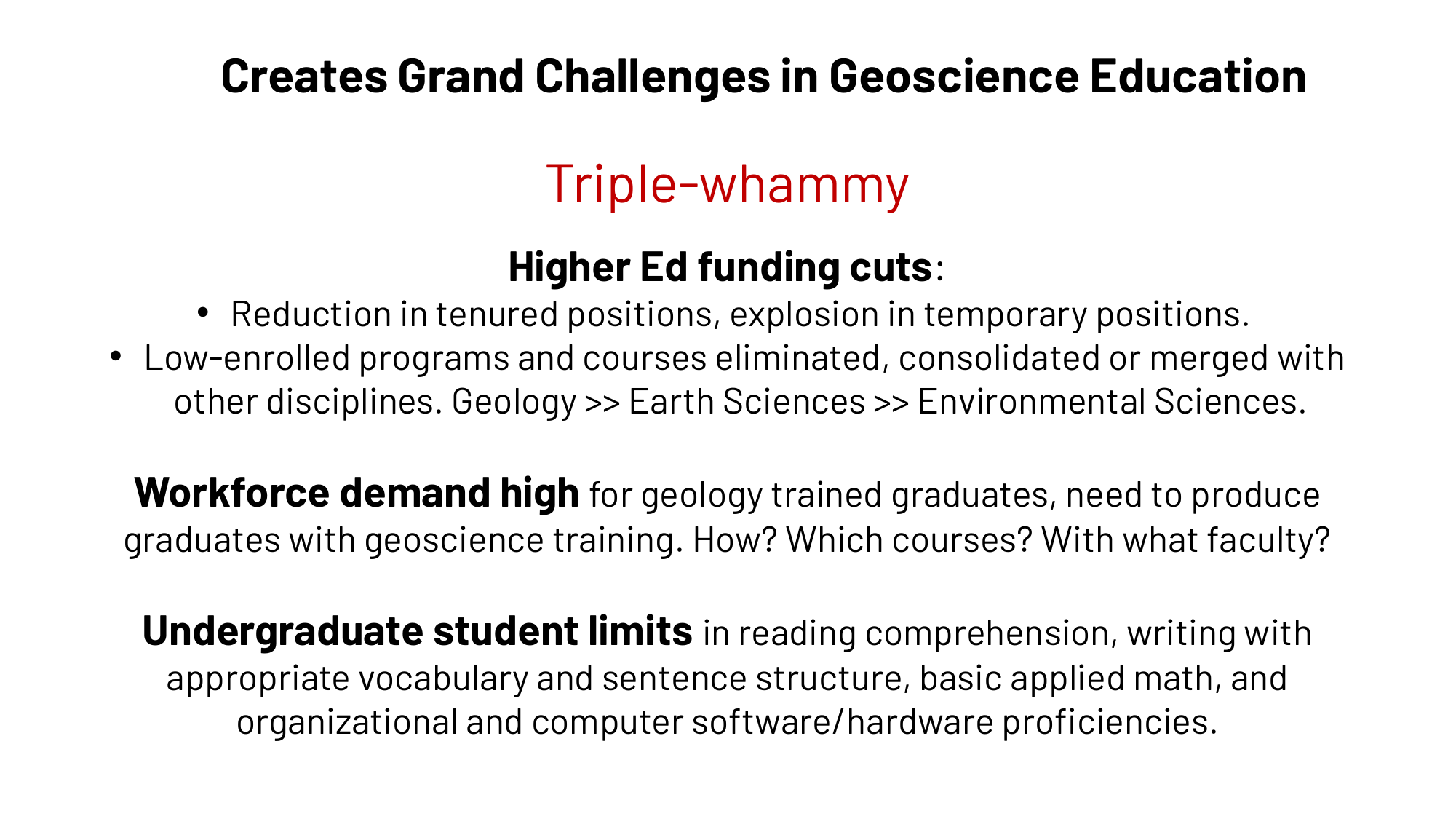

Creates Grand Challenges in Geoscience Education
Triple-whammy
Higher Ed funding cuts:
Reduction in tenured positions, explosion in temporary positions.
Low-enrolled programs and courses eliminated, consolidated or merged with other disciplines. Geology >> Earth Sciences >> Environmental Sciences.

Workforce demand high for geology trained graduates, need to produce graduates with geoscience training. How? Which courses? With what faculty?

Undergraduate student limits in reading comprehension, writing with appropriate vocabulary and sentence structure, basic applied math, and organizational and computer software/hardware proficiencies.